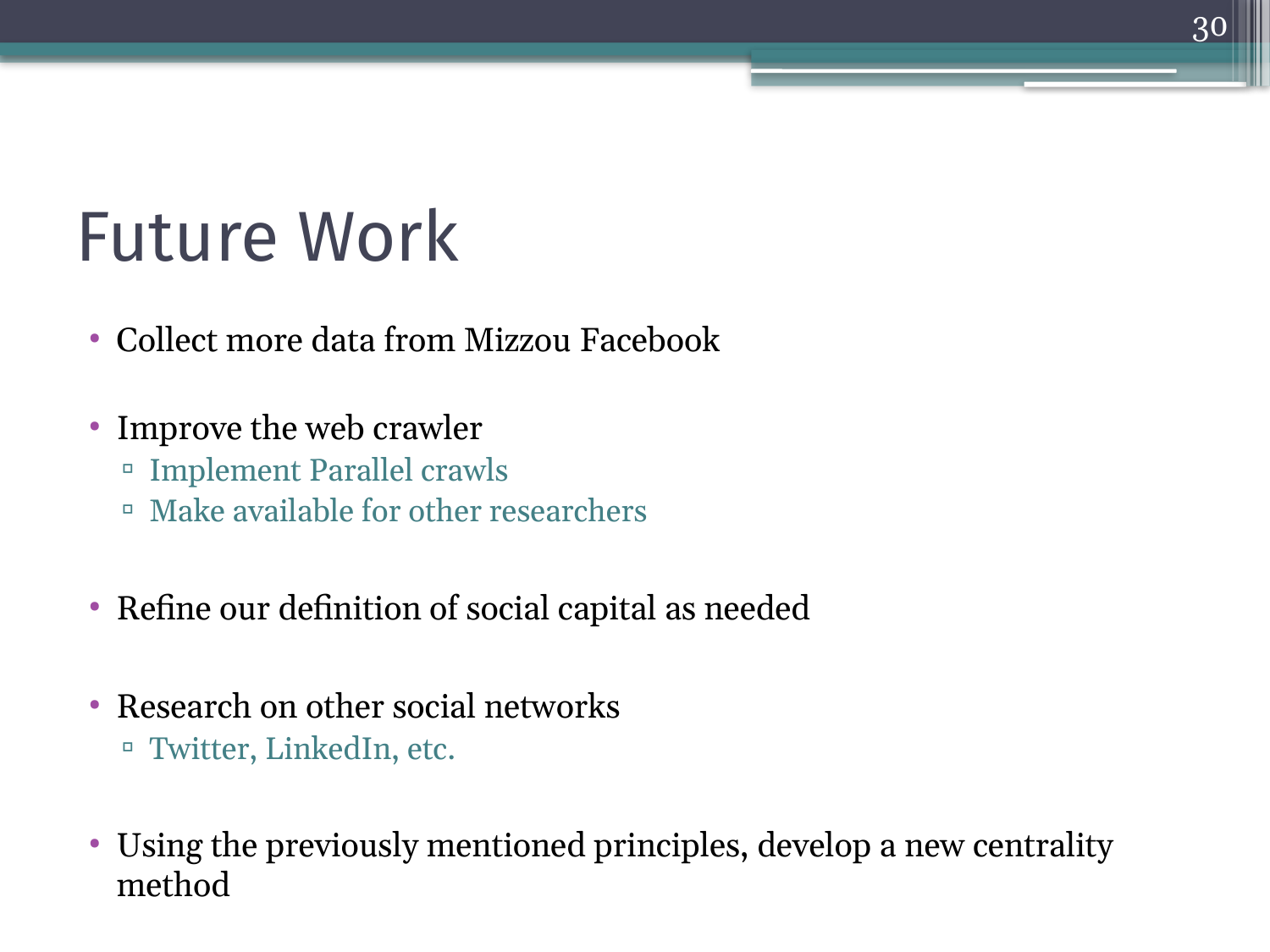

30
# Future Work
Collect more data from Mizzou Facebook

Improve the web crawler
Implement Parallel crawls
Make available for other researchers

Refine our definition of social capital as needed

Research on other social networks
Twitter, LinkedIn, etc.

Using the previously mentioned principles, develop a new centrality method